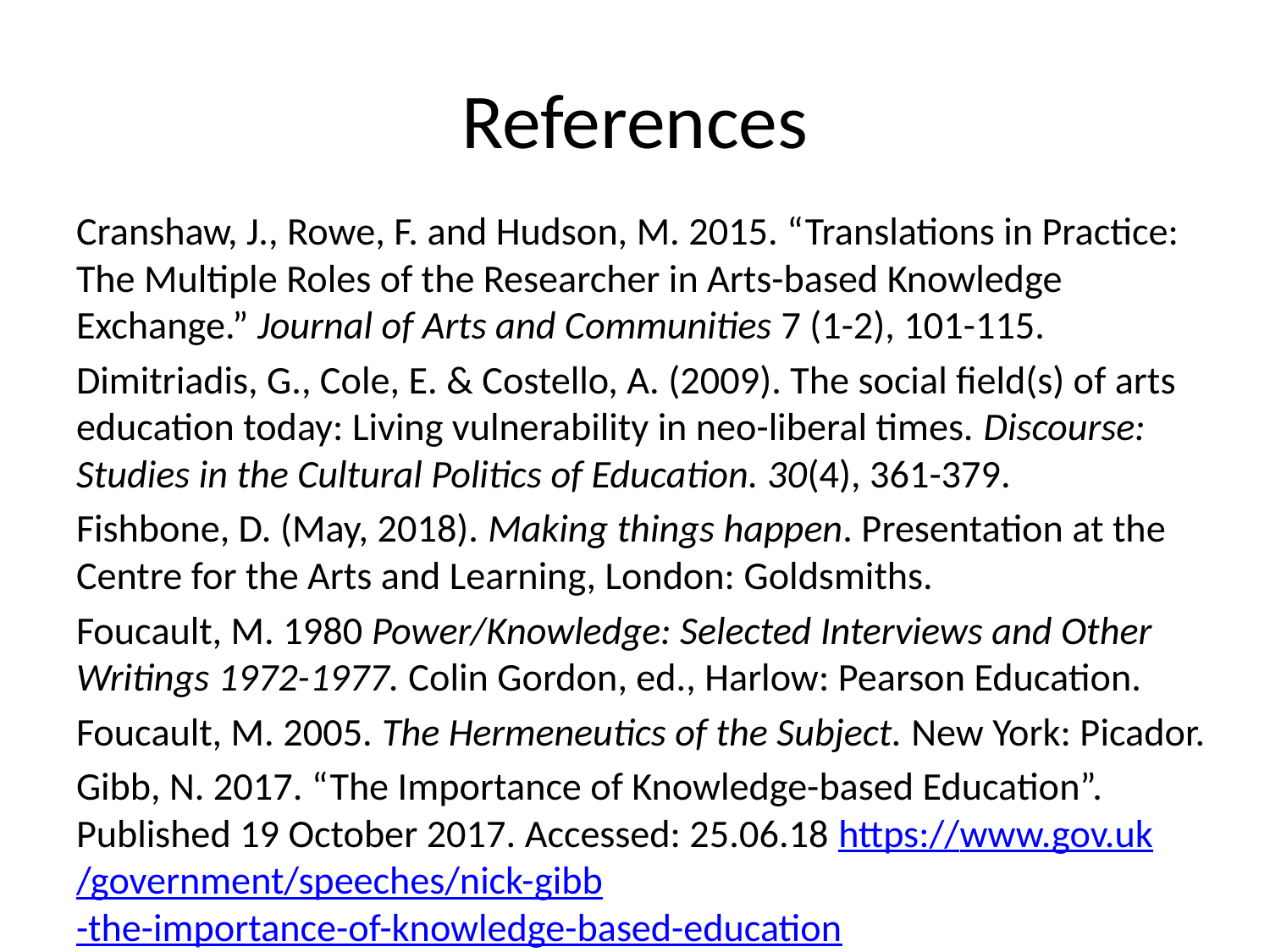

# References
Cranshaw, J., Rowe, F. and Hudson, M. 2015. “Translations in Practice: The Multiple Roles of the Researcher in Arts-based Knowledge Exchange.” Journal of Arts and Communities 7 (1-2), 101-115.
Dimitriadis, G., Cole, E. & Costello, A. (2009). The social field(s) of arts education today: Living vulnerability in neo-liberal times. Discourse: Studies in the Cultural Politics of Education. 30(4), 361-379.
Fishbone, D. (May, 2018). Making things happen. Presentation at the Centre for the Arts and Learning, London: Goldsmiths.
Foucault, M. 1980 Power/Knowledge: Selected Interviews and Other Writings 1972-1977. Colin Gordon, ed., Harlow: Pearson Education.
Foucault, M. 2005. The Hermeneutics of the Subject. New York: Picador.
Gibb, N. 2017. “The Importance of Knowledge-based Education”. Published 19 October 2017. Accessed: 25.06.18 https://www.gov.uk/government/speeches/nick-gibb-the-importance-of-knowledge-based-education